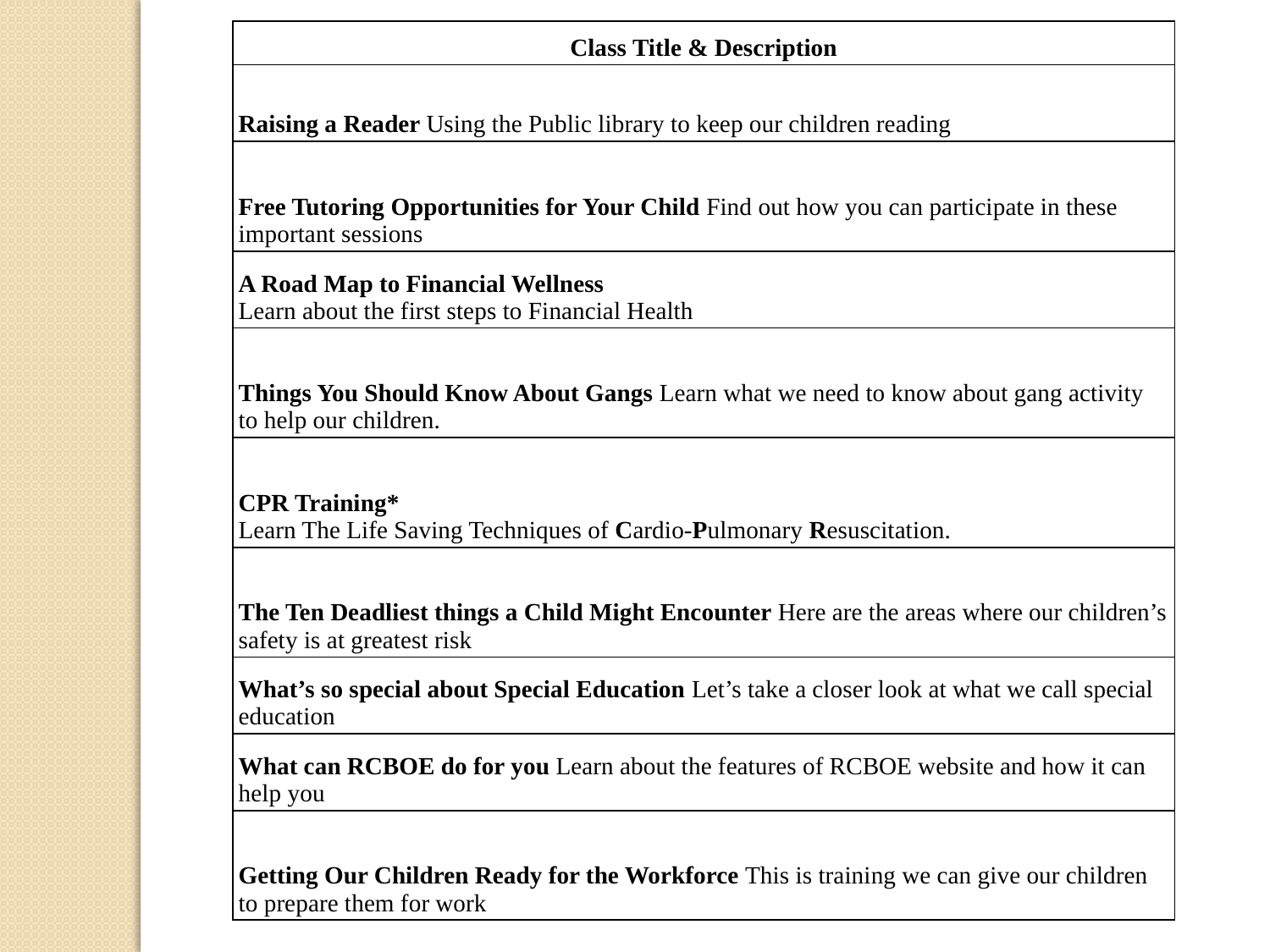

| Class Title & Description |
| --- |
| Raising a Reader Using the Public library to keep our children reading |
| Free Tutoring Opportunities for Your Child Find out how you can participate in these important sessions |
| A Road Map to Financial Wellness Learn about the first steps to Financial Health |
| Things You Should Know About Gangs Learn what we need to know about gang activity to help our children. |
| CPR Training\* Learn The Life Saving Techniques of Cardio-Pulmonary Resuscitation. |
| The Ten Deadliest things a Child Might Encounter Here are the areas where our children’s safety is at greatest risk |
| What’s so special about Special Education Let’s take a closer look at what we call special education |
| What can RCBOE do for you Learn about the features of RCBOE website and how it can help you |
| Getting Our Children Ready for the Workforce This is training we can give our children to prepare them for work |